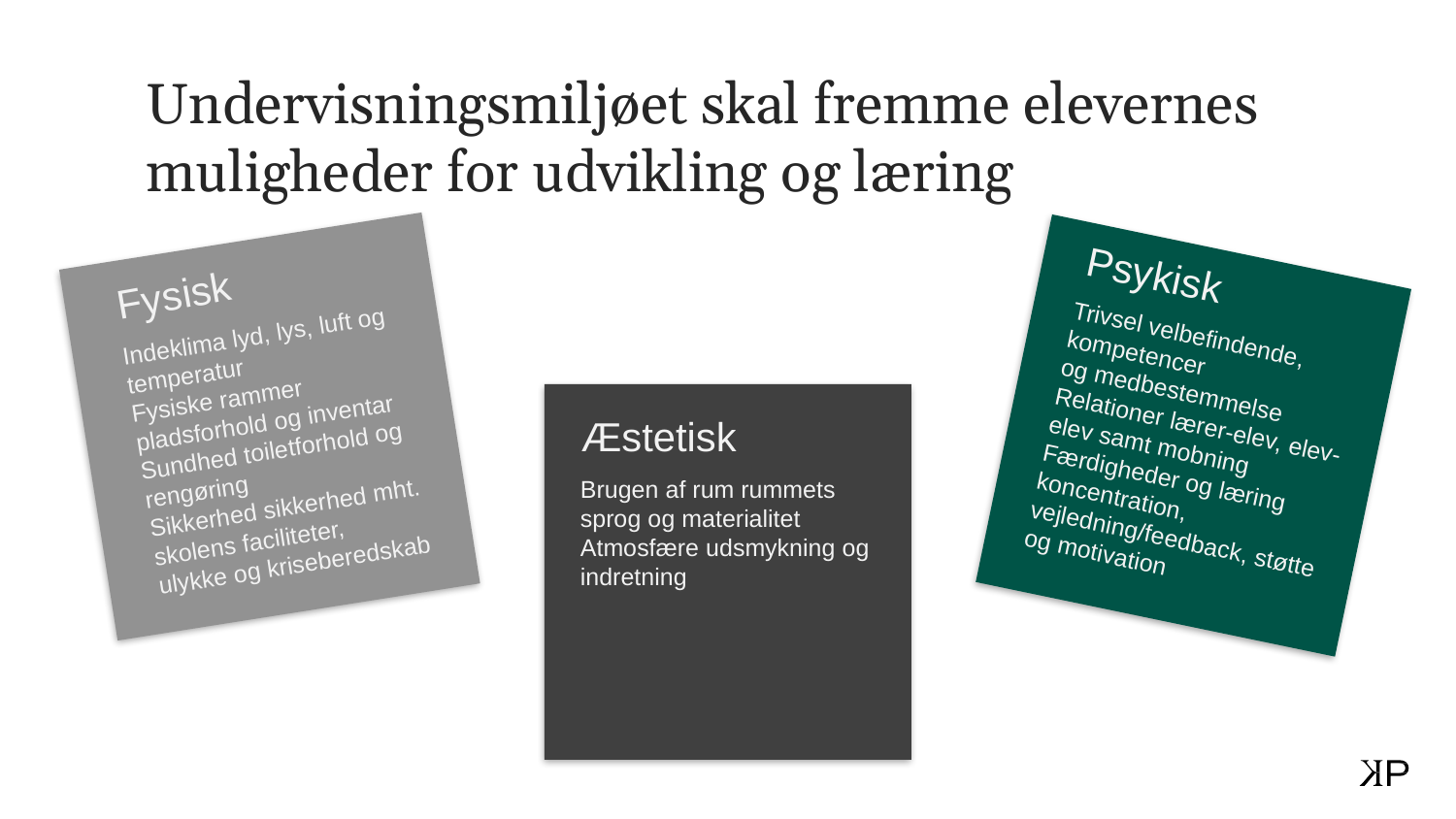

Undervisningsmiljøet skal fremme elevernes muligheder for udvikling og læring

Psykisk

Fysisk
Indeklima lyd, lys, luft og temperatur
Fysiske rammer pladsforhold og inventar
Sundhed toiletforhold og rengøring
Sikkerhed sikkerhed mht. skolens faciliteter,
ulykke og kriseberedskab
Trivsel velbefindende, kompetencer
og medbestemmelse
Relationer lærer-elev, elev-elev samt mobning
Færdigheder og læring koncentration,
vejledning/feedback, støtte og motivation

Æstetisk
Brugen af rum rummets sprog og materialitet
Atmosfære udsmykning og indretning